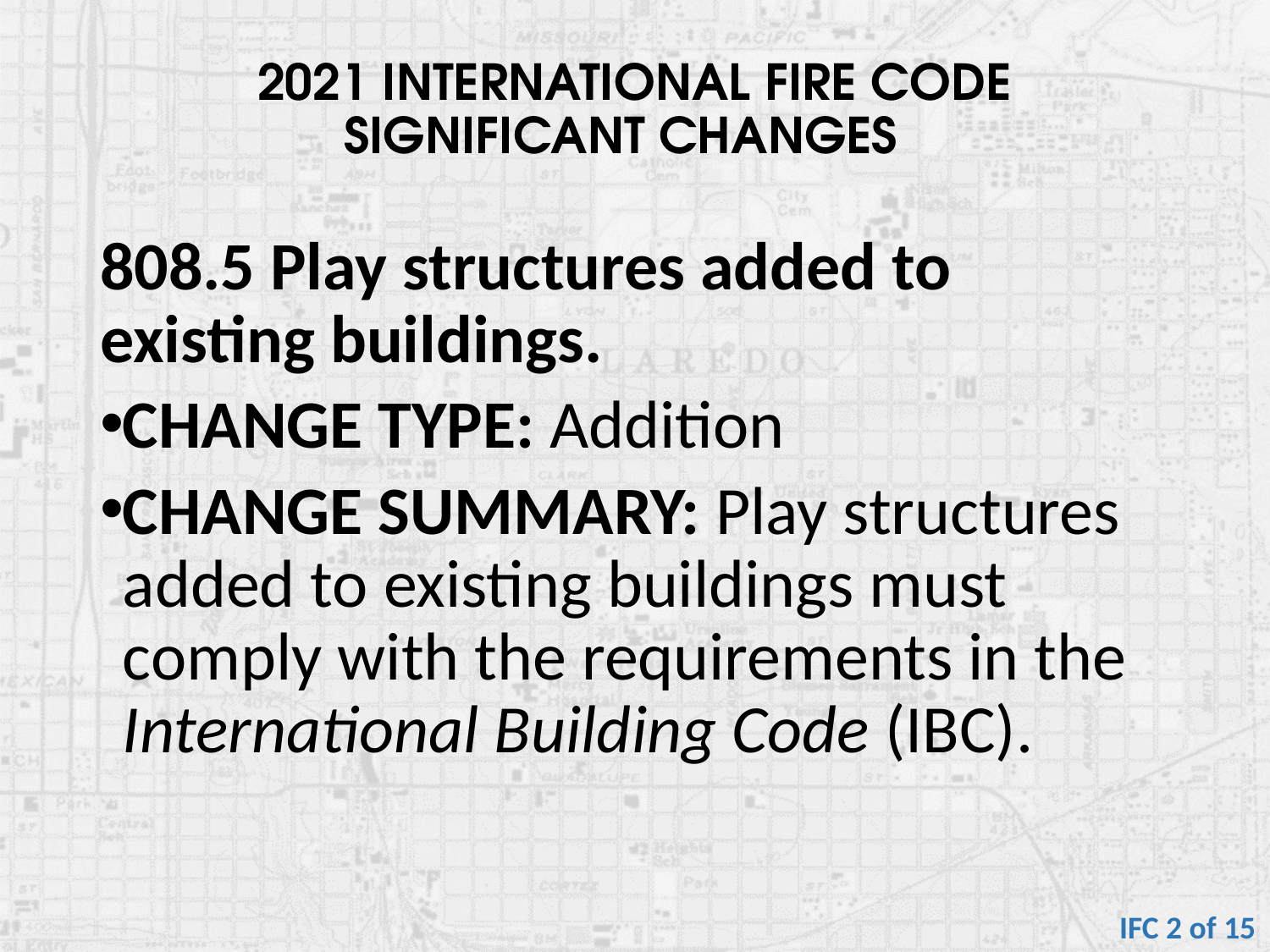

# 2021 INTERNATIONAL FIRE CODE SIGNIFICANT CHANGES
808.5 Play structures added to existing buildings.
CHANGE TYPE: Addition
CHANGE SUMMARY: Play structures added to existing buildings must comply with the requirements in the International Building Code (IBC).
IFC 2 of 15